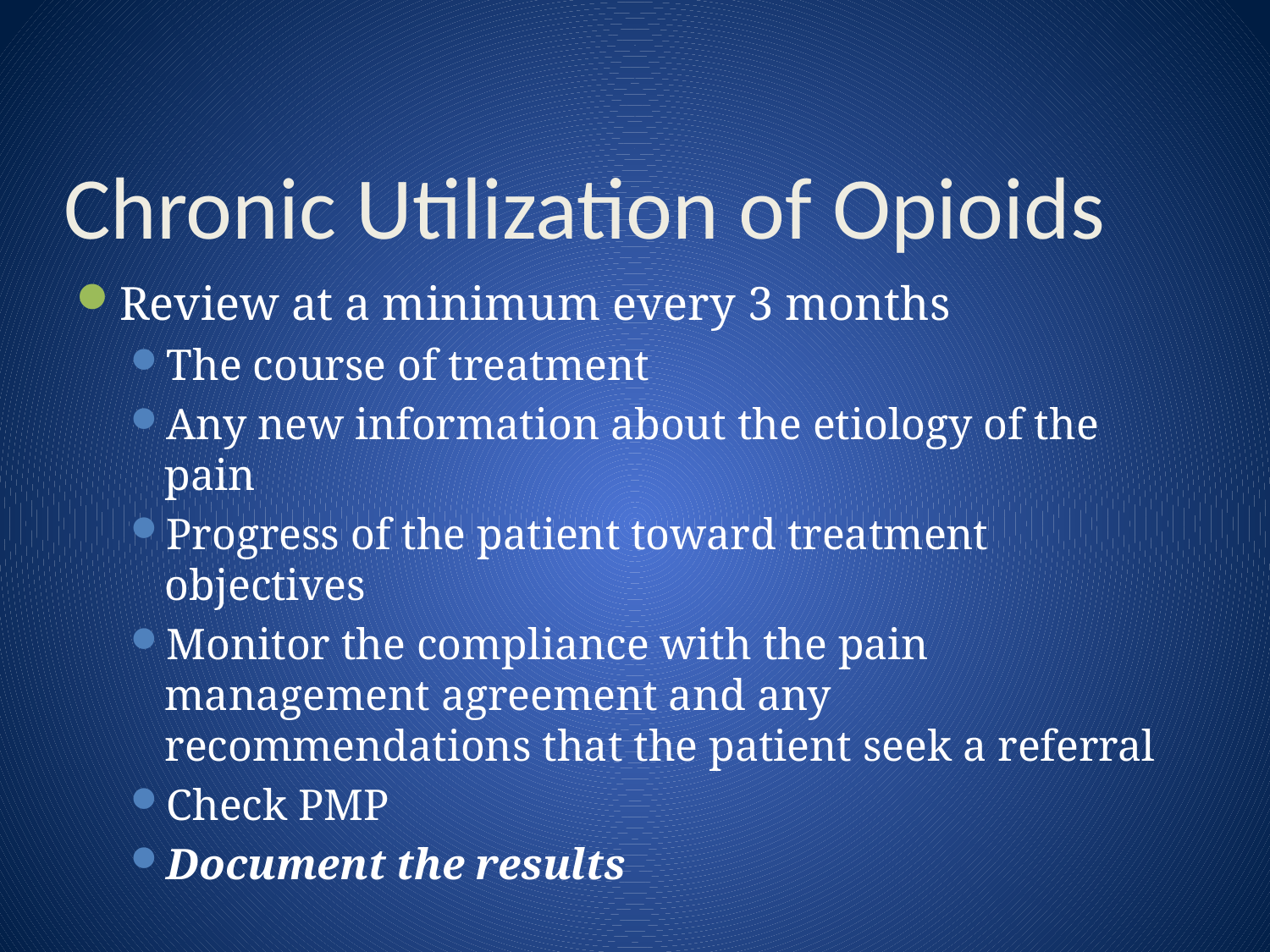

# Chronic Utilization of Opioids
Review at a minimum every 3 months
The course of treatment
Any new information about the etiology of the pain
Progress of the patient toward treatment objectives
Monitor the compliance with the pain management agreement and any recommendations that the patient seek a referral
Check PMP
Document the results